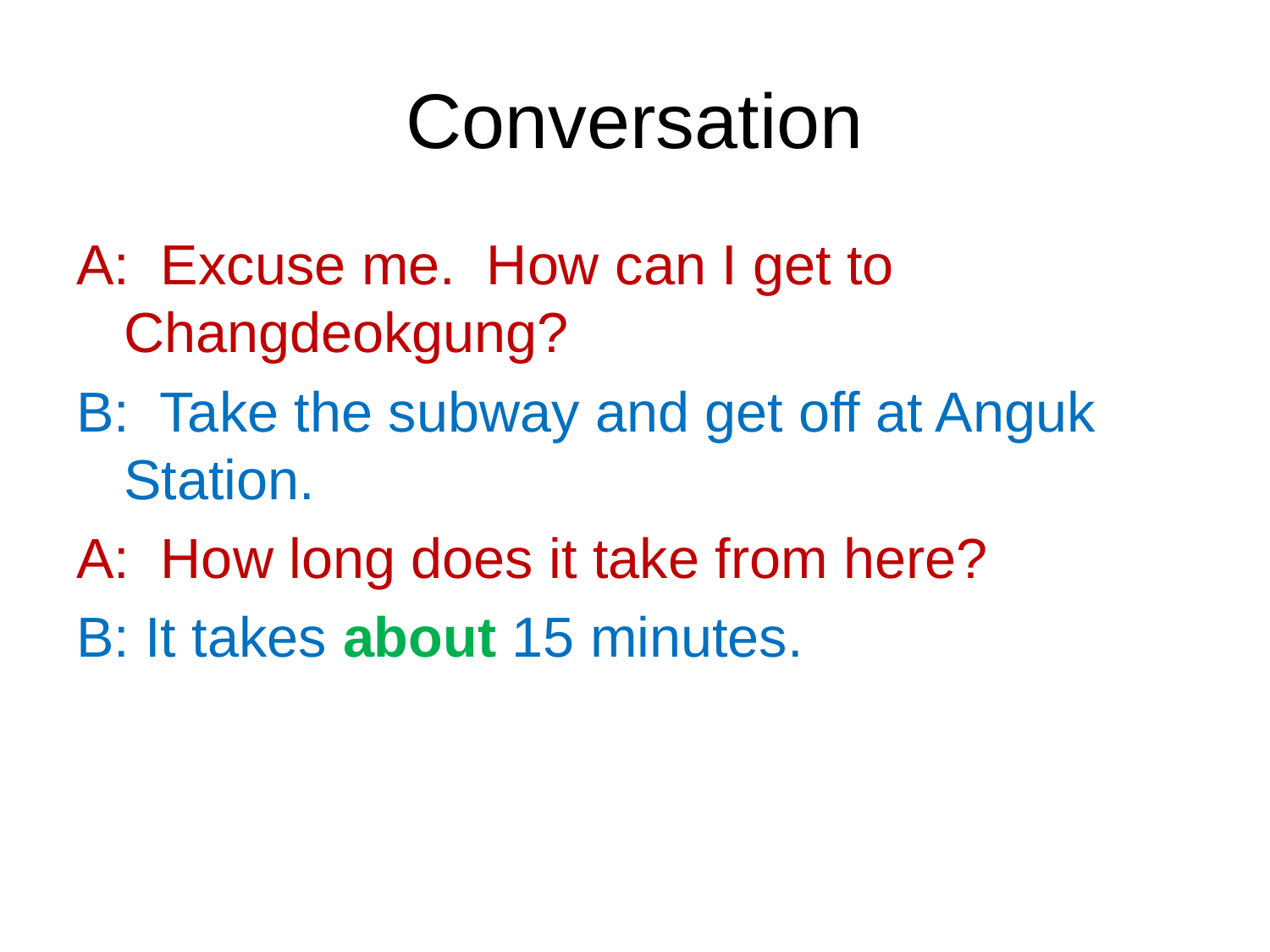

# Conversation
A:  Excuse me.  How can I get to Changdeokgung?
B:  Take the subway and get off at Anguk Station.
A:  How long does it take from here?
B: It takes about 15 minutes.